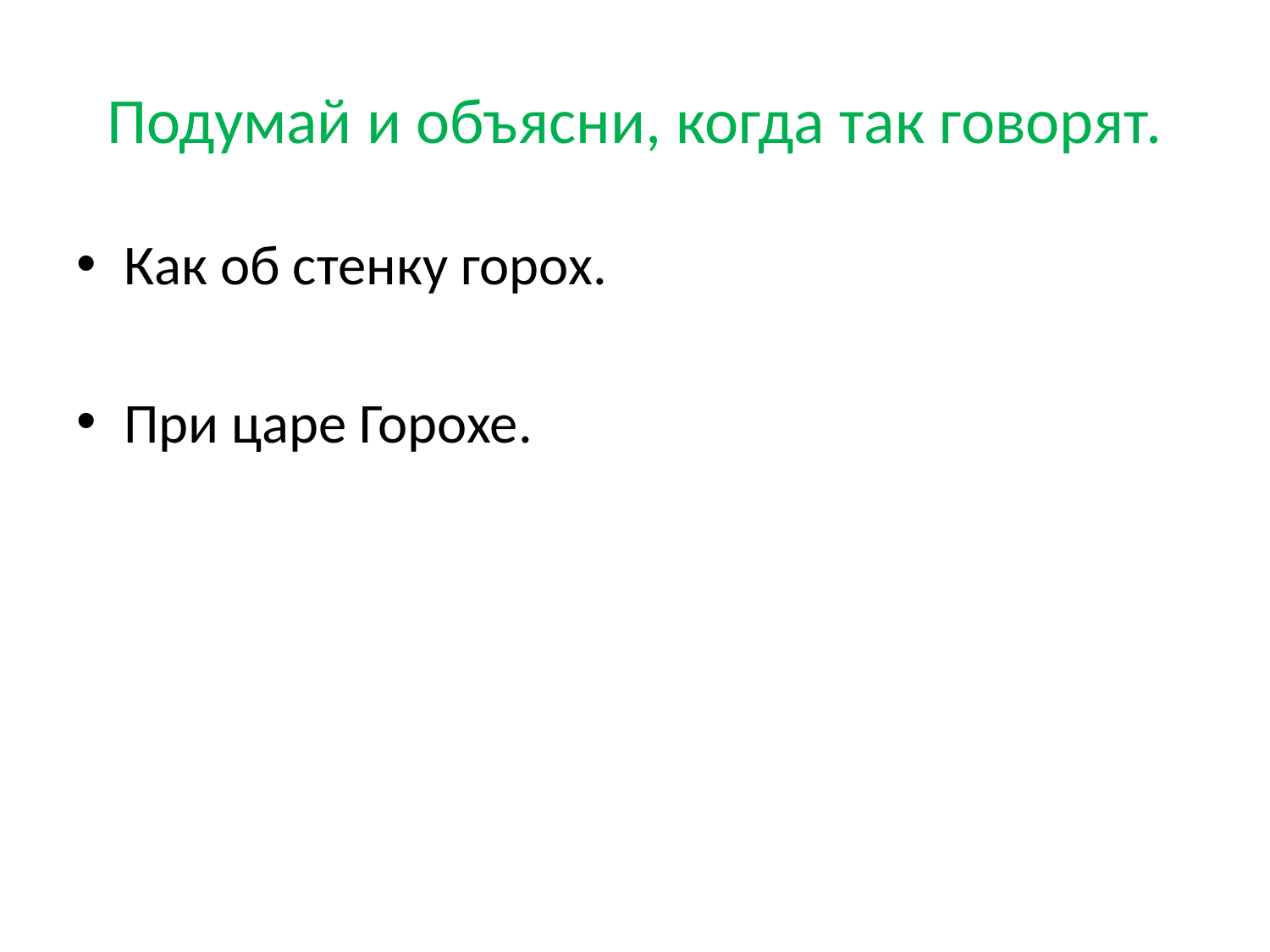

# Подумай и объясни, когда так говорят.
Как об стенку горох.

При царе Горохе.